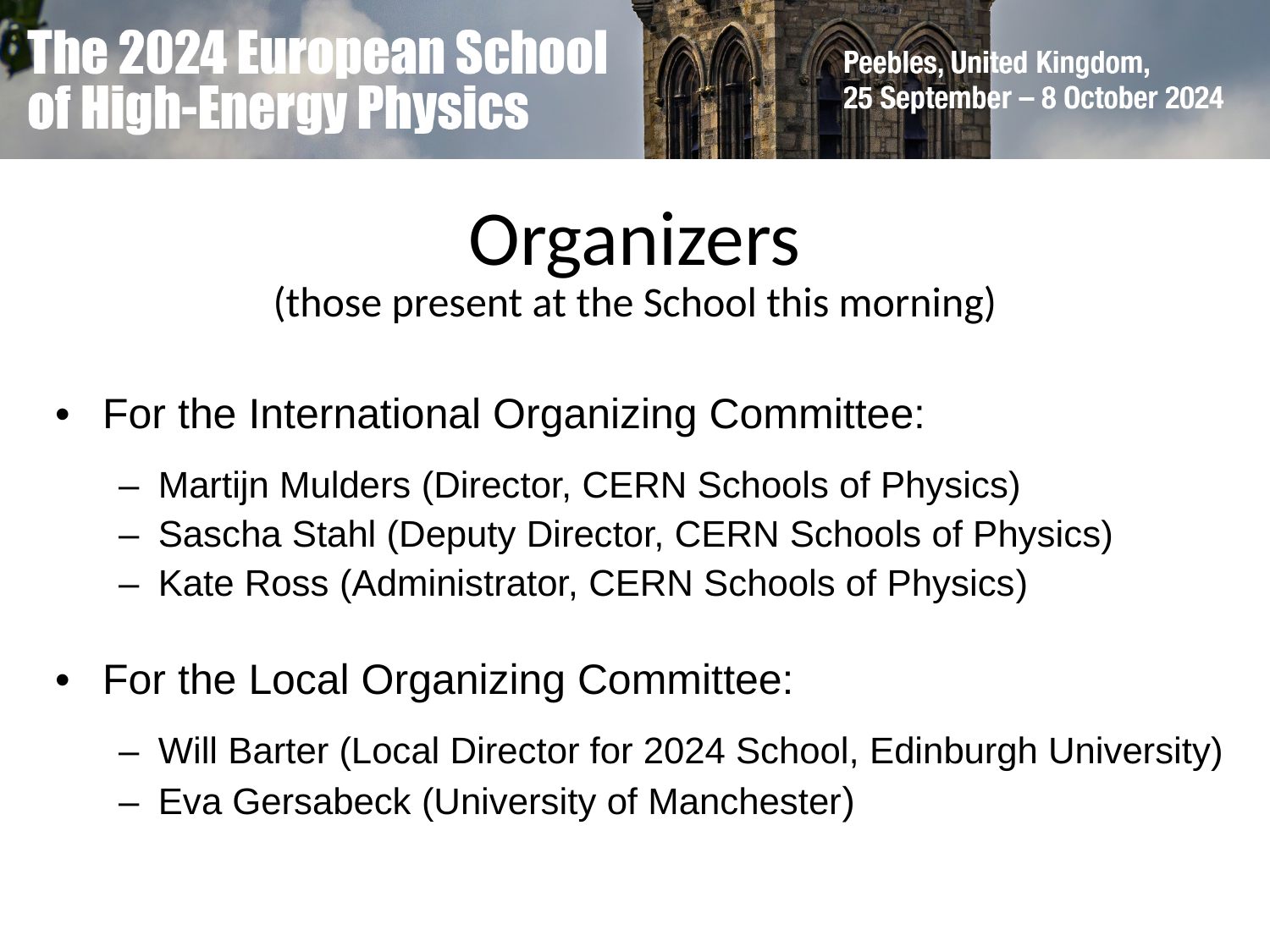

Organizers
(those present at the School this morning)
For the International Organizing Committee:
Martijn Mulders (Director, CERN Schools of Physics)
Sascha Stahl (Deputy Director, CERN Schools of Physics)
Kate Ross (Administrator, CERN Schools of Physics)
For the Local Organizing Committee:
Will Barter (Local Director for 2024 School, Edinburgh University)
Eva Gersabeck (University of Manchester)